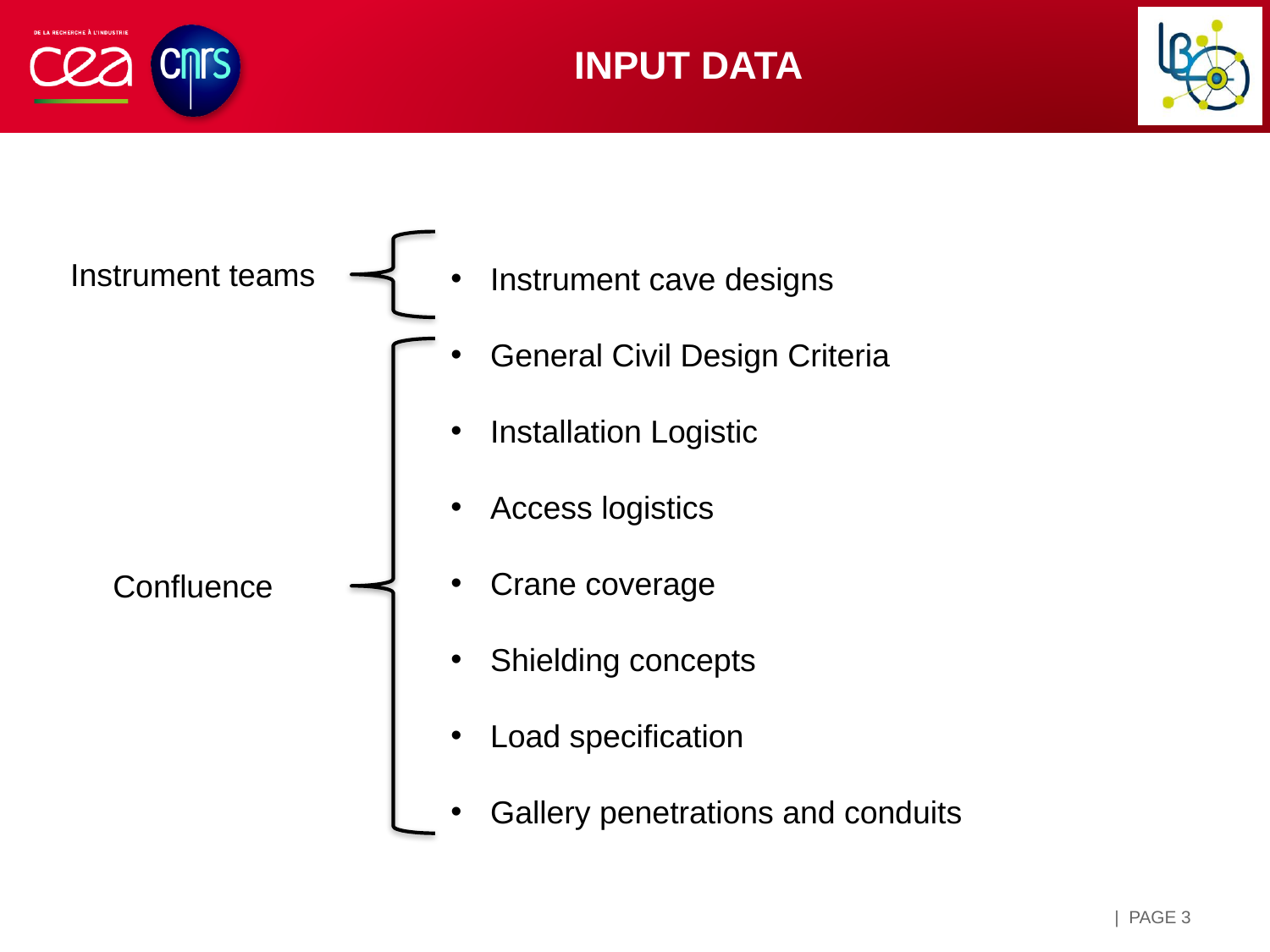

Input data

Instrument teams
Instrument cave designs

General Civil Design Criteria

Installation Logistic

Access logistics

Crane coverage

Shielding concepts

Load specification

Gallery penetrations and conduits

Confluence
|  PAGE 3